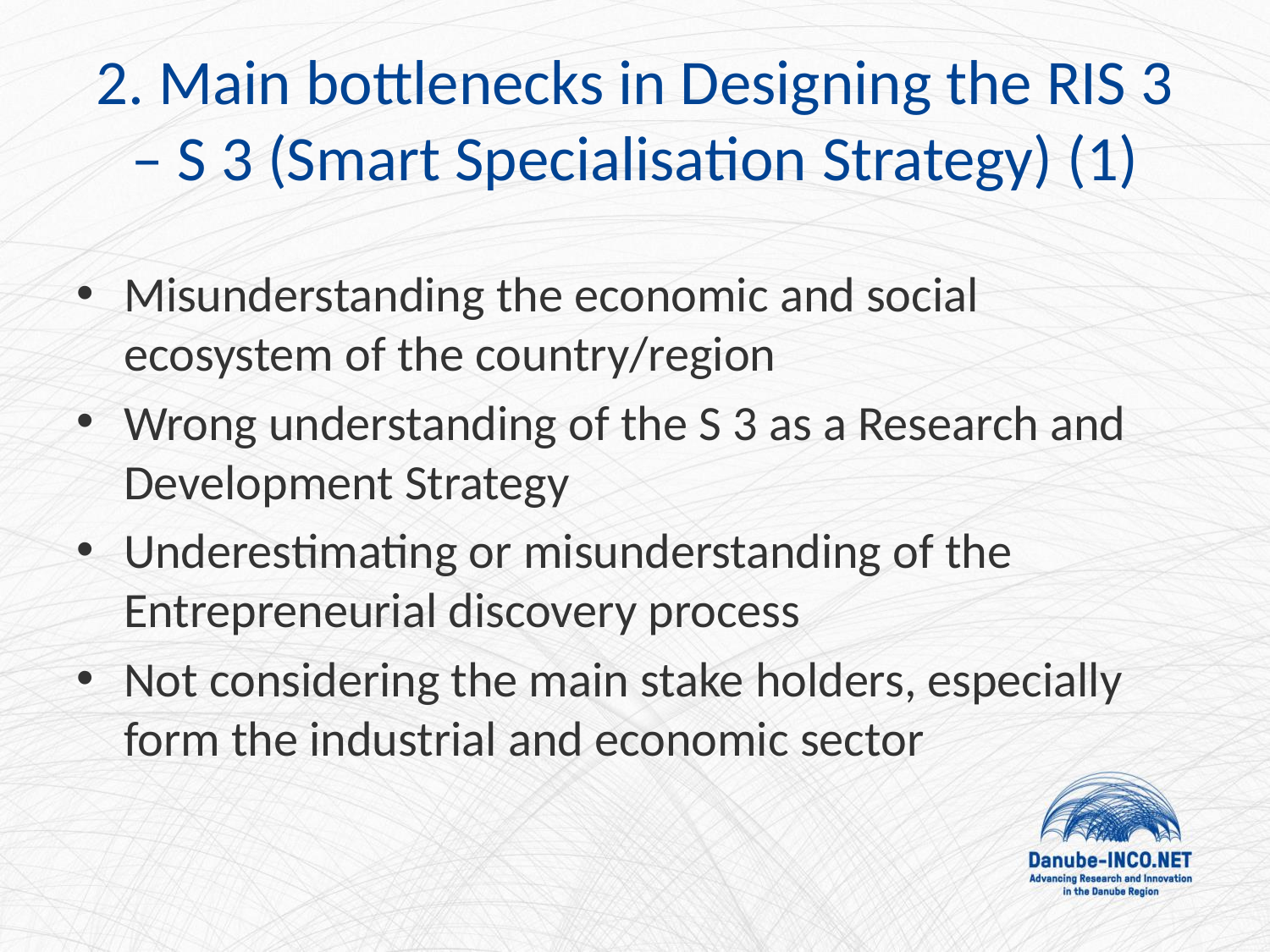

# 2. Main bottlenecks in Designing the RIS 3 – S 3 (Smart Specialisation Strategy) (1)
Misunderstanding the economic and social ecosystem of the country/region
Wrong understanding of the S 3 as a Research and Development Strategy
Underestimating or misunderstanding of the Entrepreneurial discovery process
Not considering the main stake holders, especially form the industrial and economic sector